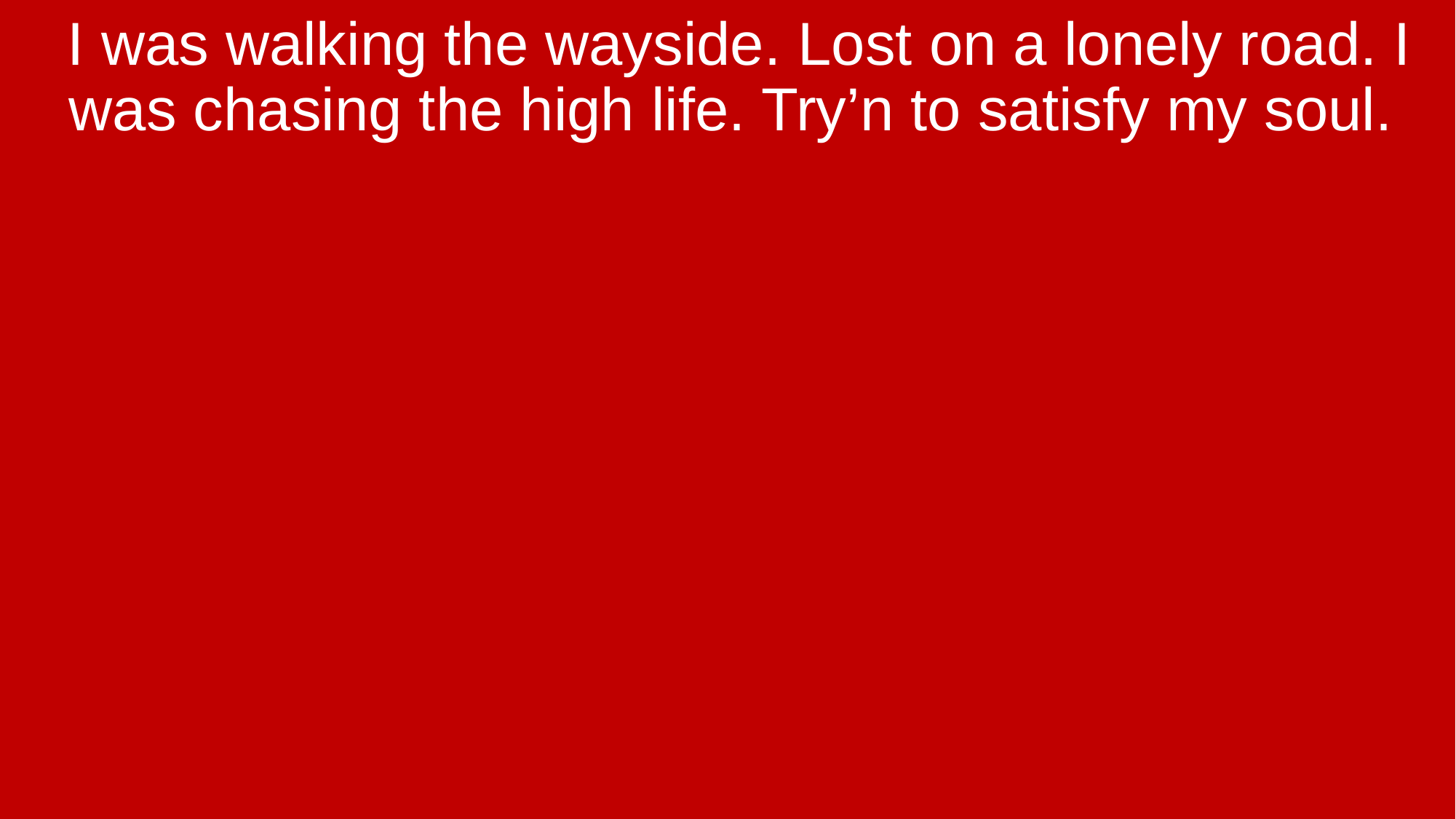

I was walking the wayside. Lost on a lonely road. I was chasing the high life. Try’n to satisfy my soul.